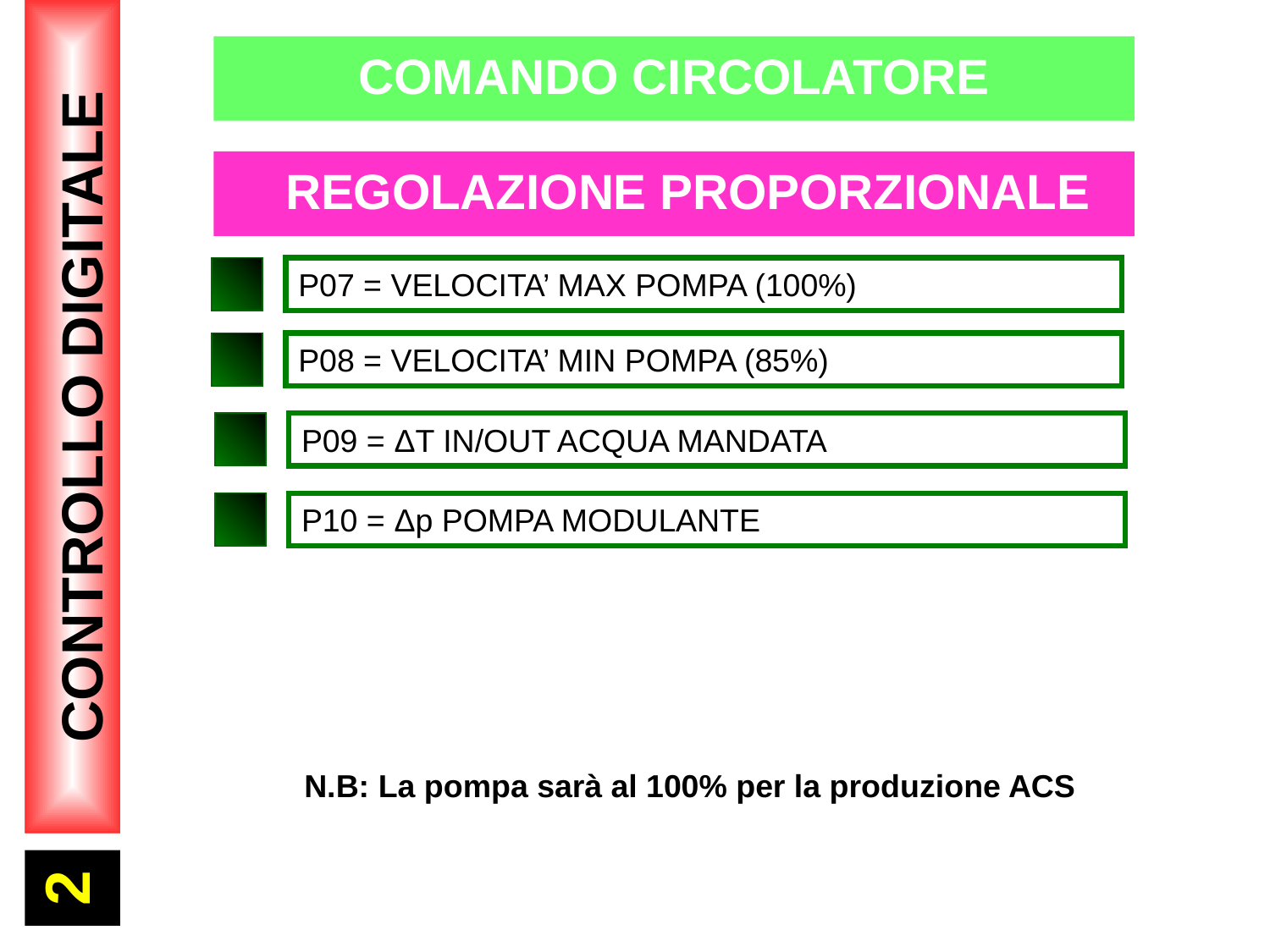

COMANDO CIRCOLATORE
  REGOLAZIONE PROPORZIONALE

P07 = VELOCITA’ MAX POMPA (100%)

P08 = VELOCITA’ MIN POMPA (85%)

P09 = ΔT IN/OUT ACQUA MANDATA
2
CONTROLLO DIGITALE

P10 = Δp POMPA MODULANTE
N.B: La pompa sarà al 100% per la produzione ACS